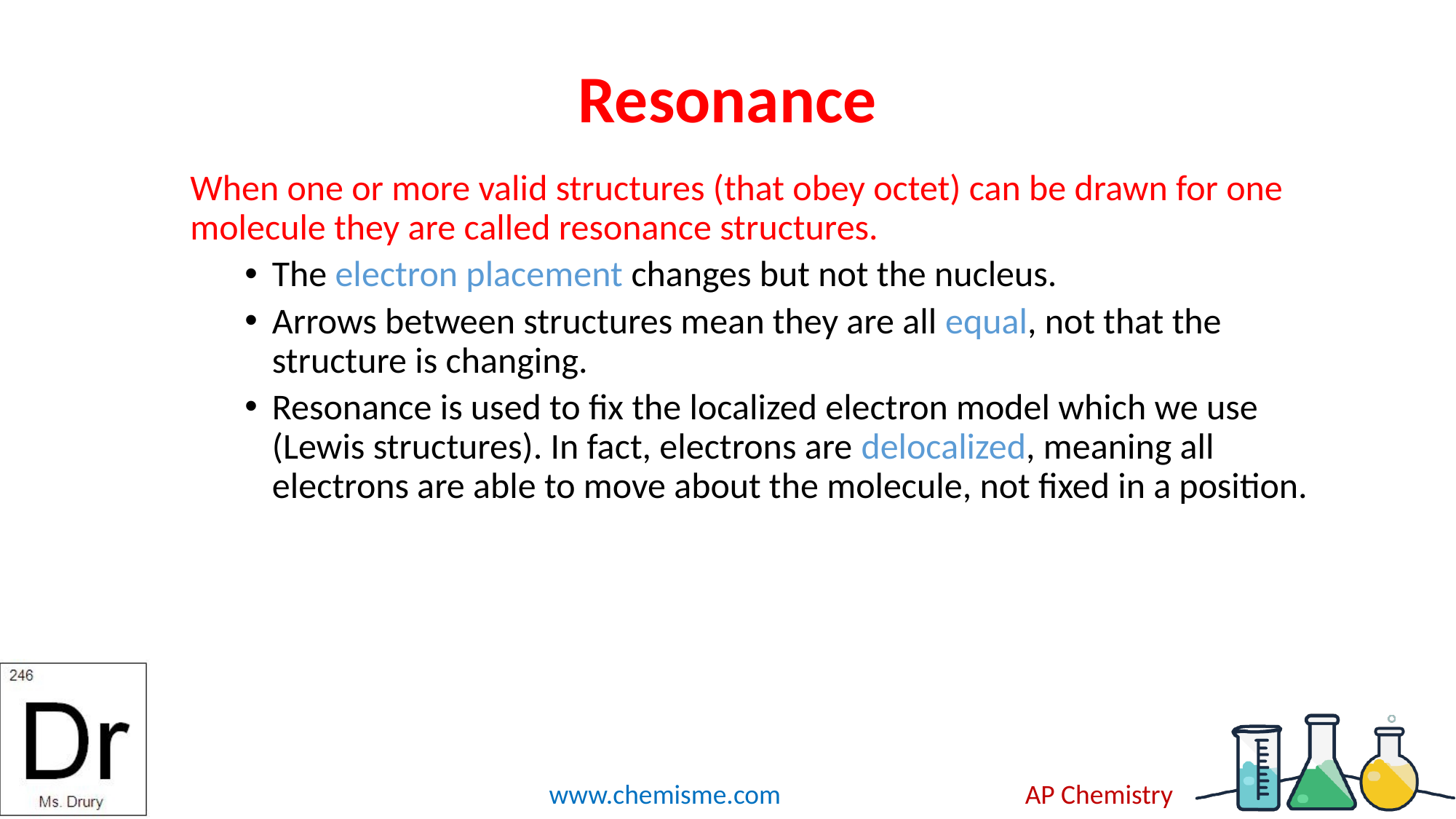

# Resonance
When one or more valid structures (that obey octet) can be drawn for one molecule they are called resonance structures.
The electron placement changes but not the nucleus.
Arrows between structures mean they are all equal, not that the structure is changing.
Resonance is used to fix the localized electron model which we use (Lewis structures). In fact, electrons are delocalized, meaning all electrons are able to move about the molecule, not fixed in a position.